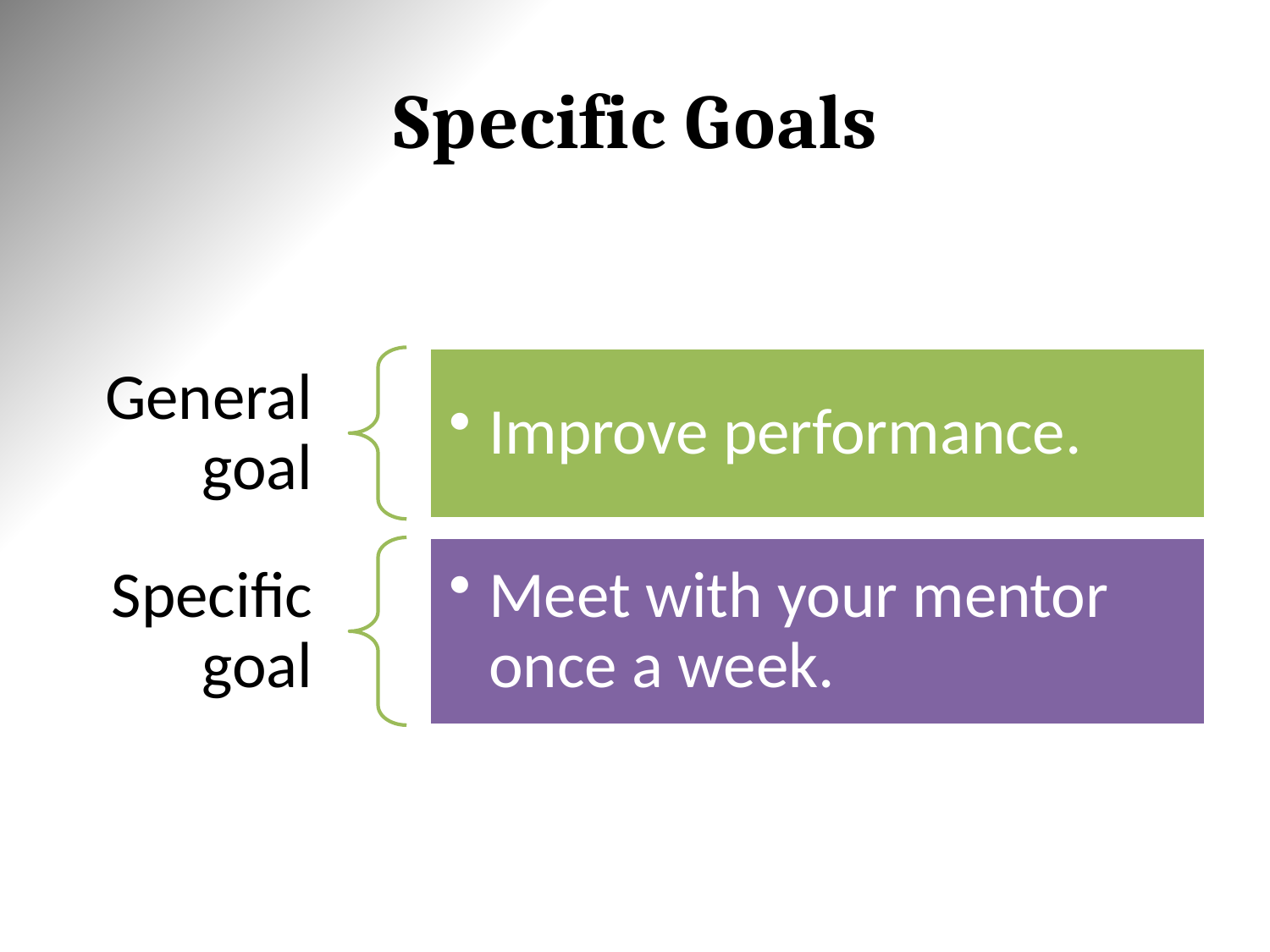

# Specific Goals
General goal
Improve performance.
Specific goal
Meet with your mentor once a week.